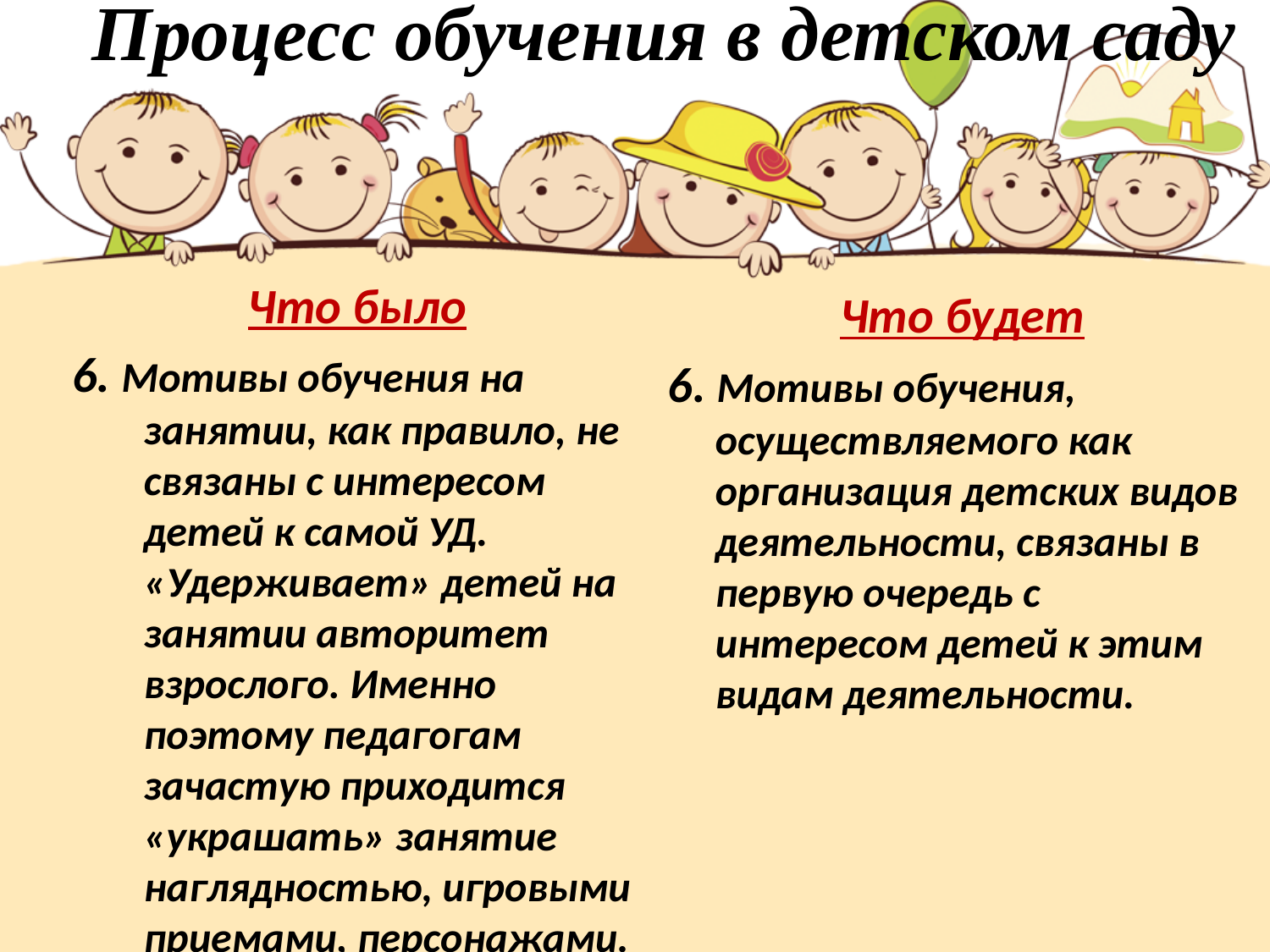

# Процесс обучения в детском саду
Что было
6. Мотивы обучения на занятии, как правило, не связаны с интересом детей к самой УД. «Удерживает» детей на занятии авторитет взрослого. Именно поэтому педагогам зачастую приходится «украшать» занятие наглядностью, игровыми приемами, персонажами.
Что будет
6. Мотивы обучения, осуществляемого как организация детских видов деятельности, связаны в первую очередь с интересом детей к этим видам деятельности.